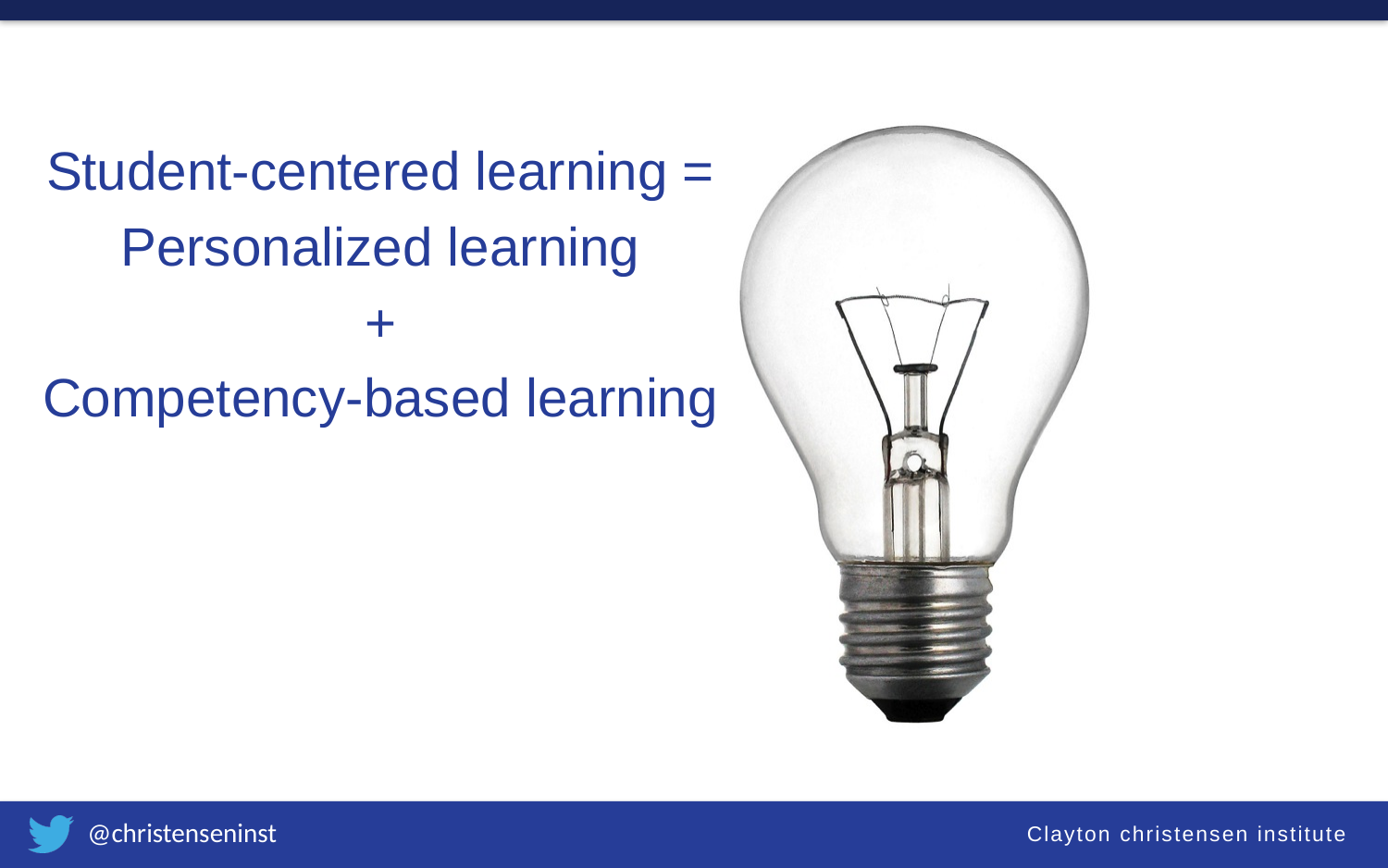

Student-centered learning =
Personalized learning
+
Competency-based learning